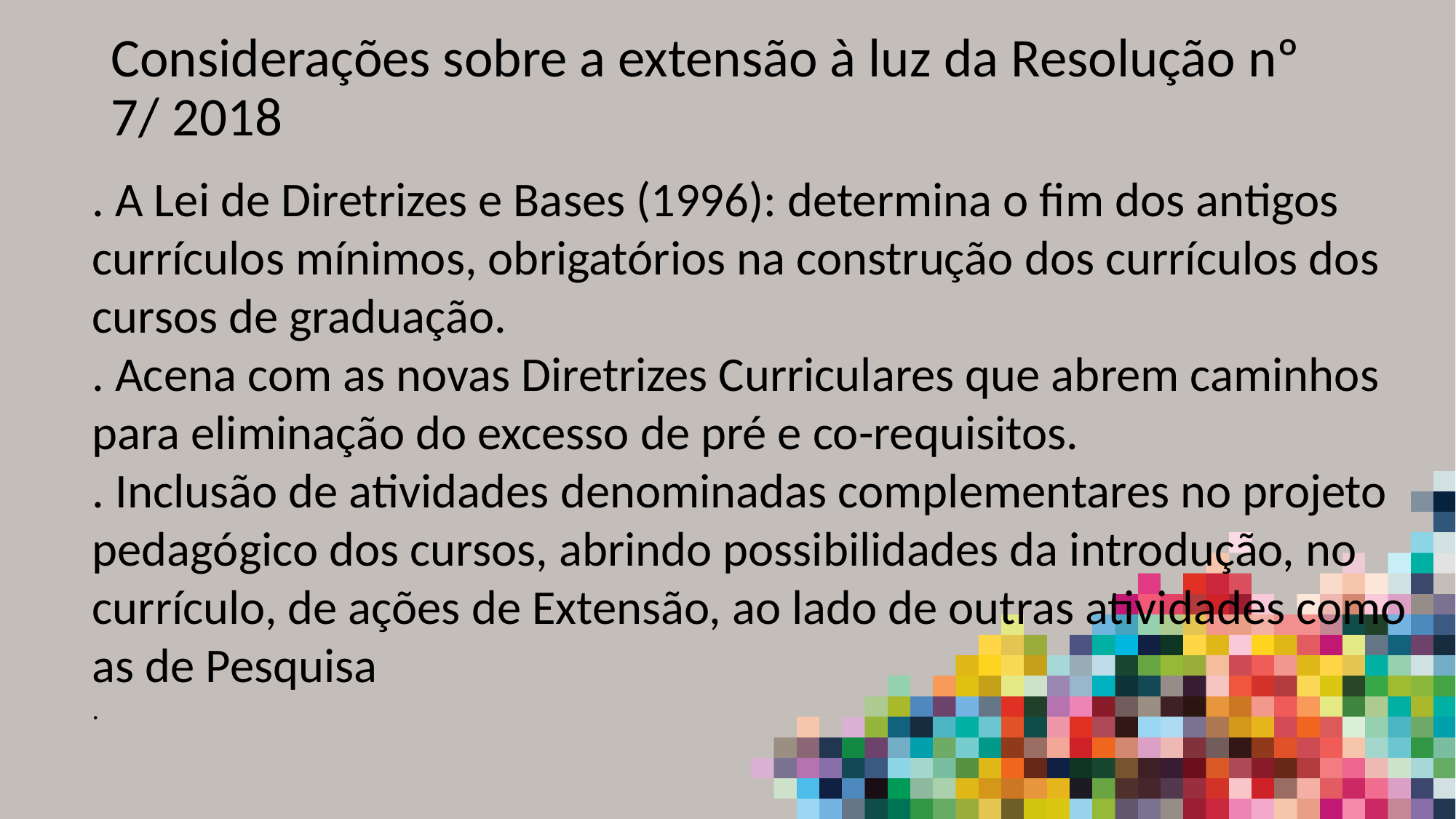

# Considerações sobre a extensão à luz da Resolução nº 7/ 2018
. A Lei de Diretrizes e Bases (1996): determina o fim dos antigos currículos mínimos, obrigatórios na construção dos currículos dos cursos de graduação.
. Acena com as novas Diretrizes Curriculares que abrem caminhos para eliminação do excesso de pré e co-requisitos.
. Inclusão de atividades denominadas complementares no projeto pedagógico dos cursos, abrindo possibilidades da introdução, no currículo, de ações de Extensão, ao lado de outras atividades como as de Pesquisa
.